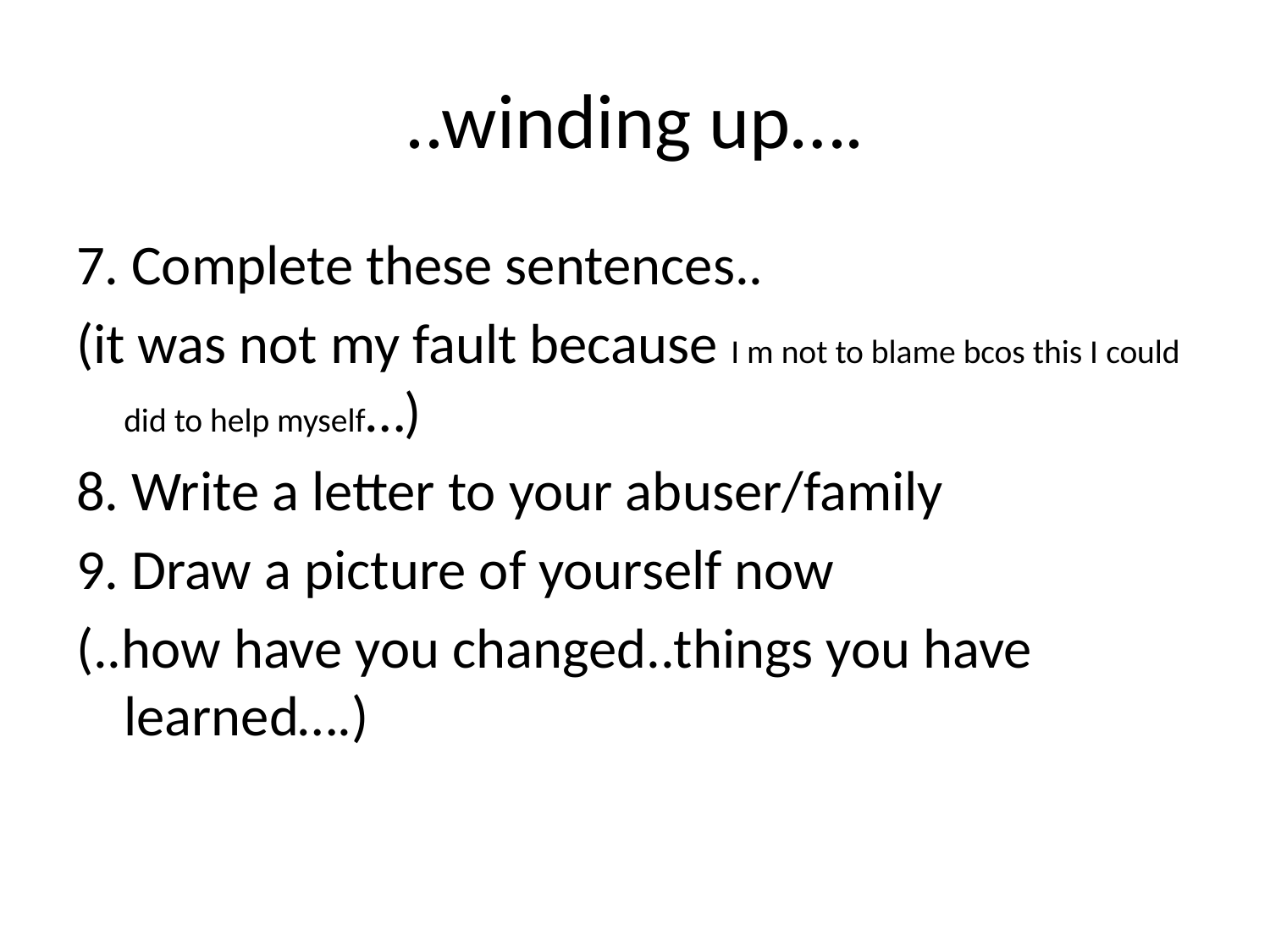

..winding up….
7. Complete these sentences..
(it was not my fault because I m not to blame bcos this I could did to help myself…)
8. Write a letter to your abuser/family
9. Draw a picture of yourself now
(..how have you changed..things you have learned….)